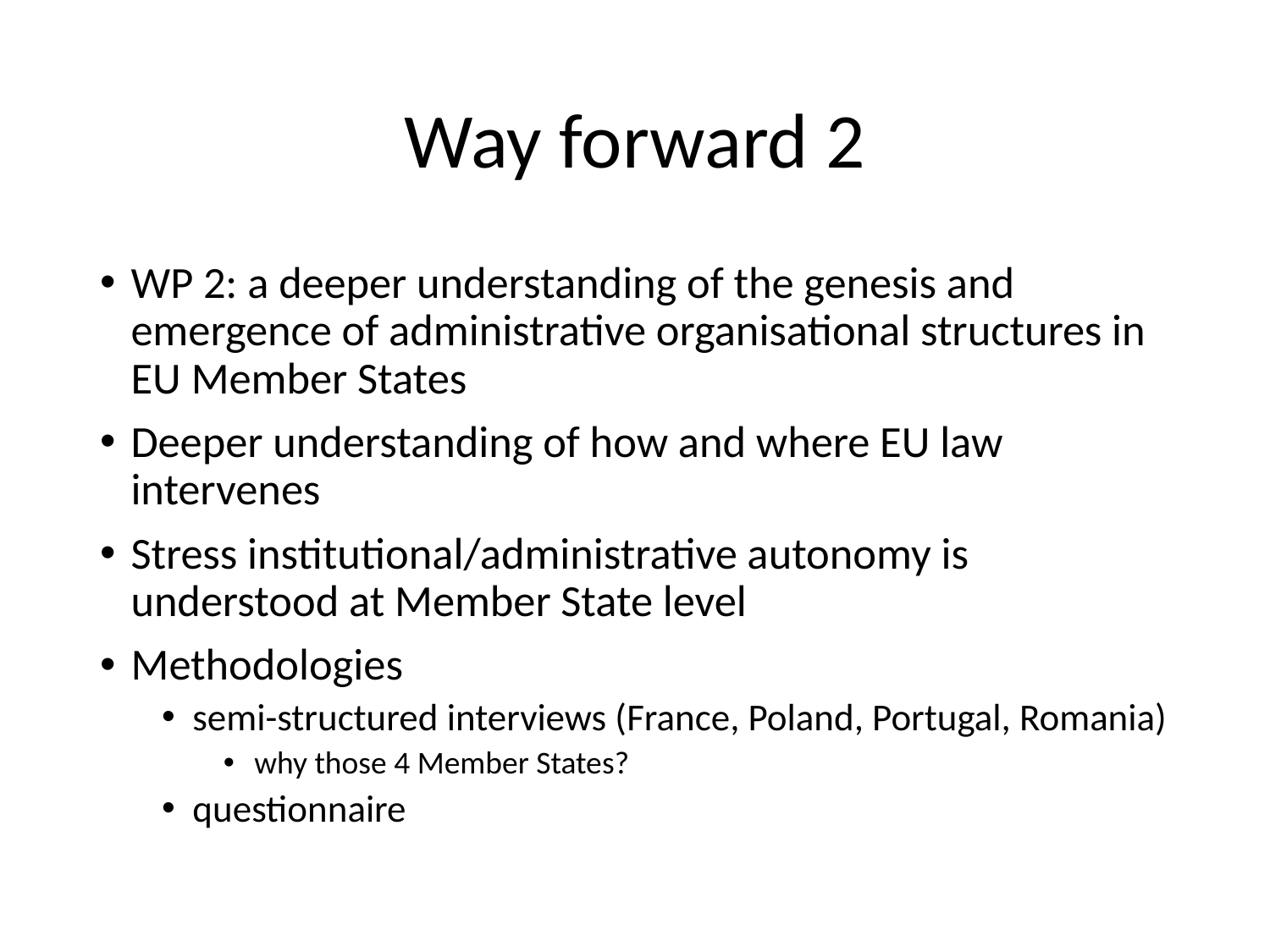

# Way forward 2
WP 2: a deeper understanding of the genesis and emergence of administrative organisational structures in EU Member States
Deeper understanding of how and where EU law intervenes
Stress institutional/administrative autonomy is understood at Member State level
Methodologies
semi-structured interviews (France, Poland, Portugal, Romania)
why those 4 Member States?
questionnaire